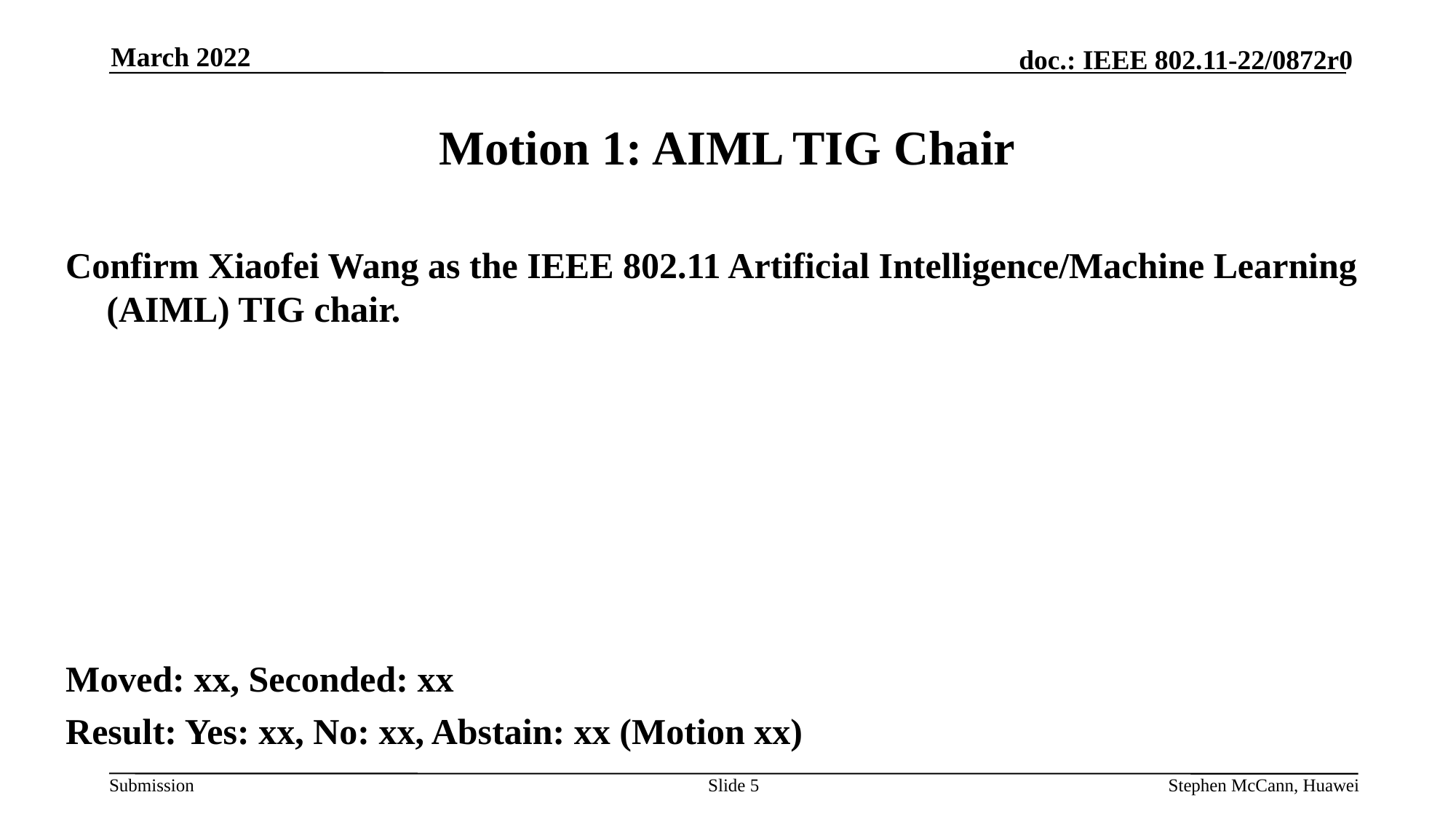

March 2022
# Motion 1: AIML TIG Chair
Confirm Xiaofei Wang as the IEEE 802.11 Artificial Intelligence/Machine Learning (AIML) TIG chair.

Moved: xx, Seconded: xx
Result: Yes: xx, No: xx, Abstain: xx (Motion xx)

Slide 5
Stephen McCann, Huawei